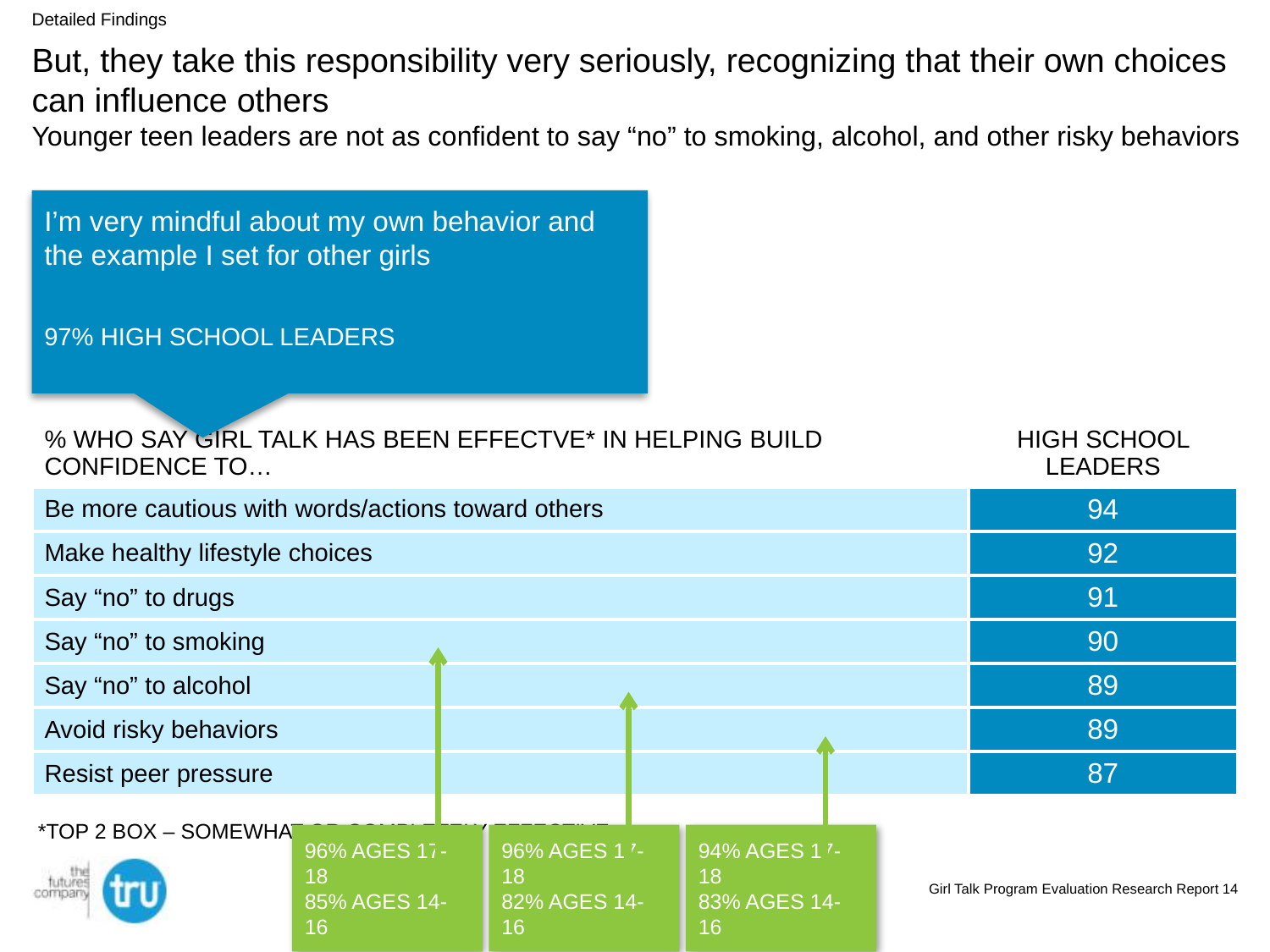

Detailed Findings
# But, they take this responsibility very seriously, recognizing that their own choices can influence others Younger teen leaders are not as confident to say “no” to smoking, alcohol, and other risky behaviors
I’m very mindful about my own behavior and the example I set for other girls

97% HIGH SCHOOL LEADERS
| % WHO SAY GIRL TALK HAS BEEN EFFECTVE\* IN HELPING BUILD CONFIDENCE TO… | HIGH SCHOOL LEADERS |
| --- | --- |
| Be more cautious with words/actions toward others | 94 |
| Make healthy lifestyle choices | 92 |
| Say “no” to drugs | 91 |
| Say “no” to smoking | 90 |
| Say “no” to alcohol | 89 |
| Avoid risky behaviors | 89 |
| Resist peer pressure | 87 |
*TOP 2 BOX – SOMEWHAT OR COMPLETELY EFFECTIVE
96% AGES 17-18
85% AGES 14-16
96% AGES 17-18
82% AGES 14-16
94% AGES 17-18
83% AGES 14-16
Girl Talk Program Evaluation Research Report
14